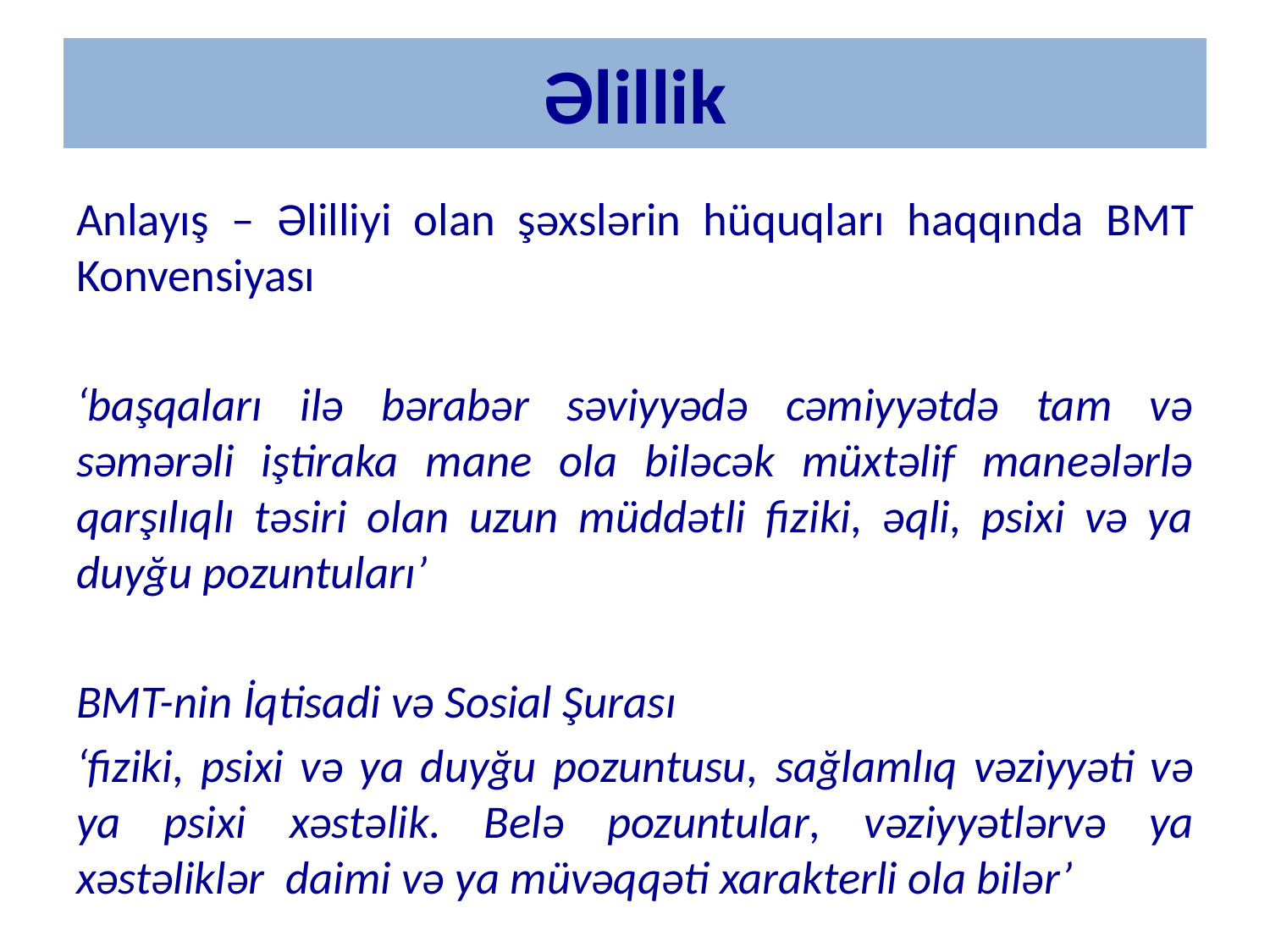

# Əlillik
Anlayış – Əlilliyi olan şəxslərin hüquqları haqqında BMT Konvensiyası

‘başqaları ilə bərabər səviyyədə cəmiyyətdə tam və səmərəli iştiraka mane ola biləcək müxtəlif maneələrlə qarşılıqlı təsiri olan uzun müddətli fiziki, əqli, psixi və ya duyğu pozuntuları’

BMT-nin İqtisadi və Sosial Şurası
‘fiziki, psixi və ya duyğu pozuntusu, sağlamlıq vəziyyəti və ya psixi xəstəlik. Belə pozuntular, vəziyyətlərvə ya xəstəliklər  daimi və ya müvəqqəti xarakterli ola bilər’